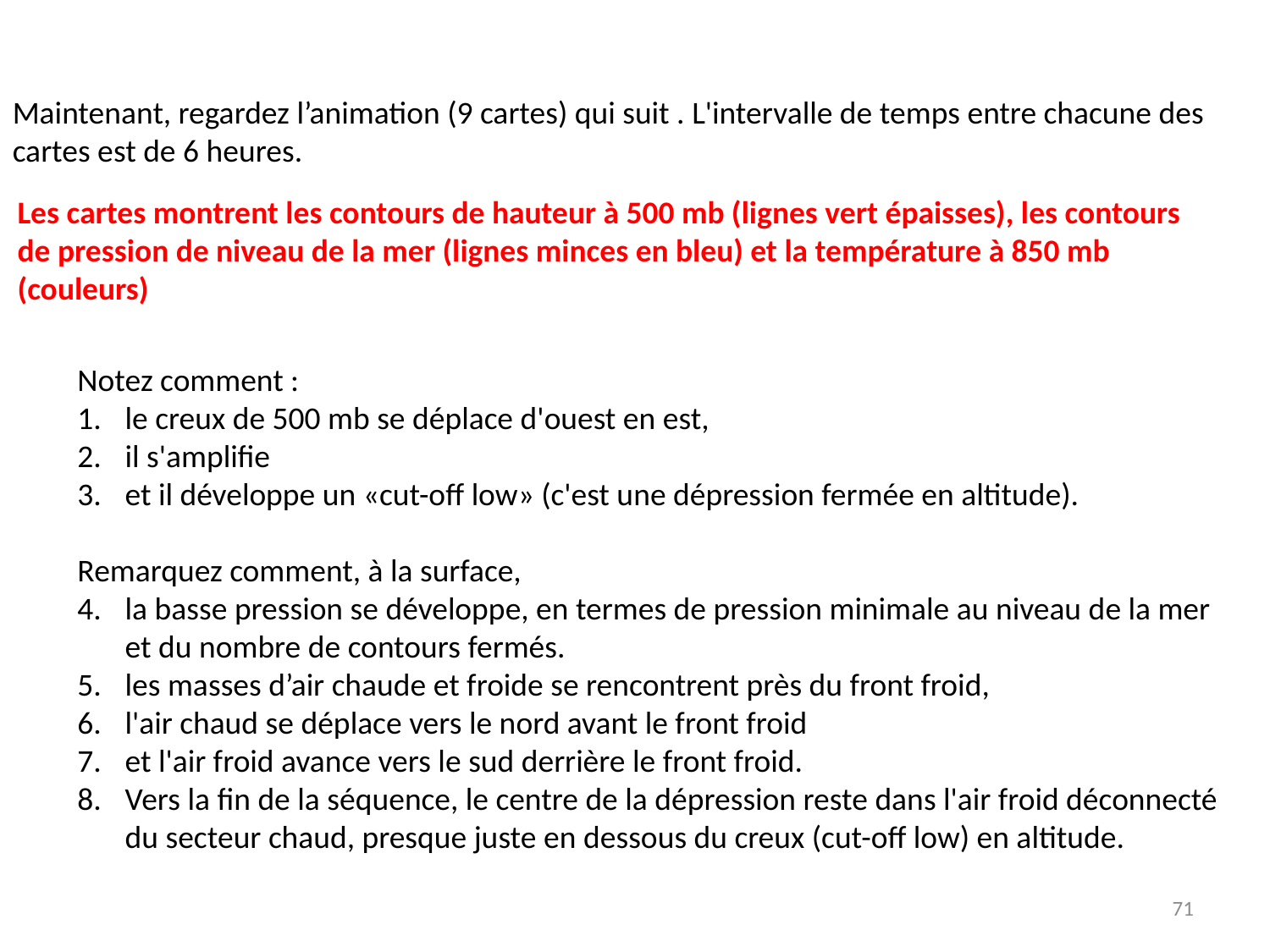

Maintenant, regardez l’animation (9 cartes) qui suit . L'intervalle de temps entre chacune des cartes est de 6 heures.
Les cartes montrent les contours de hauteur à 500 mb (lignes vert épaisses), les contours de pression de niveau de la mer (lignes minces en bleu) et la température à 850 mb (couleurs)
Notez comment :
le creux de 500 mb se déplace d'ouest en est,
il s'amplifie
et il développe un «cut-off low» (c'est une dépression fermée en altitude).
Remarquez comment, à la surface,
la basse pression se développe, en termes de pression minimale au niveau de la mer et du nombre de contours fermés.
les masses d’air chaude et froide se rencontrent près du front froid,
l'air chaud se déplace vers le nord avant le front froid
et l'air froid avance vers le sud derrière le front froid.
Vers la fin de la séquence, le centre de la dépression reste dans l'air froid déconnecté du secteur chaud, presque juste en dessous du creux (cut-off low) en altitude.
71